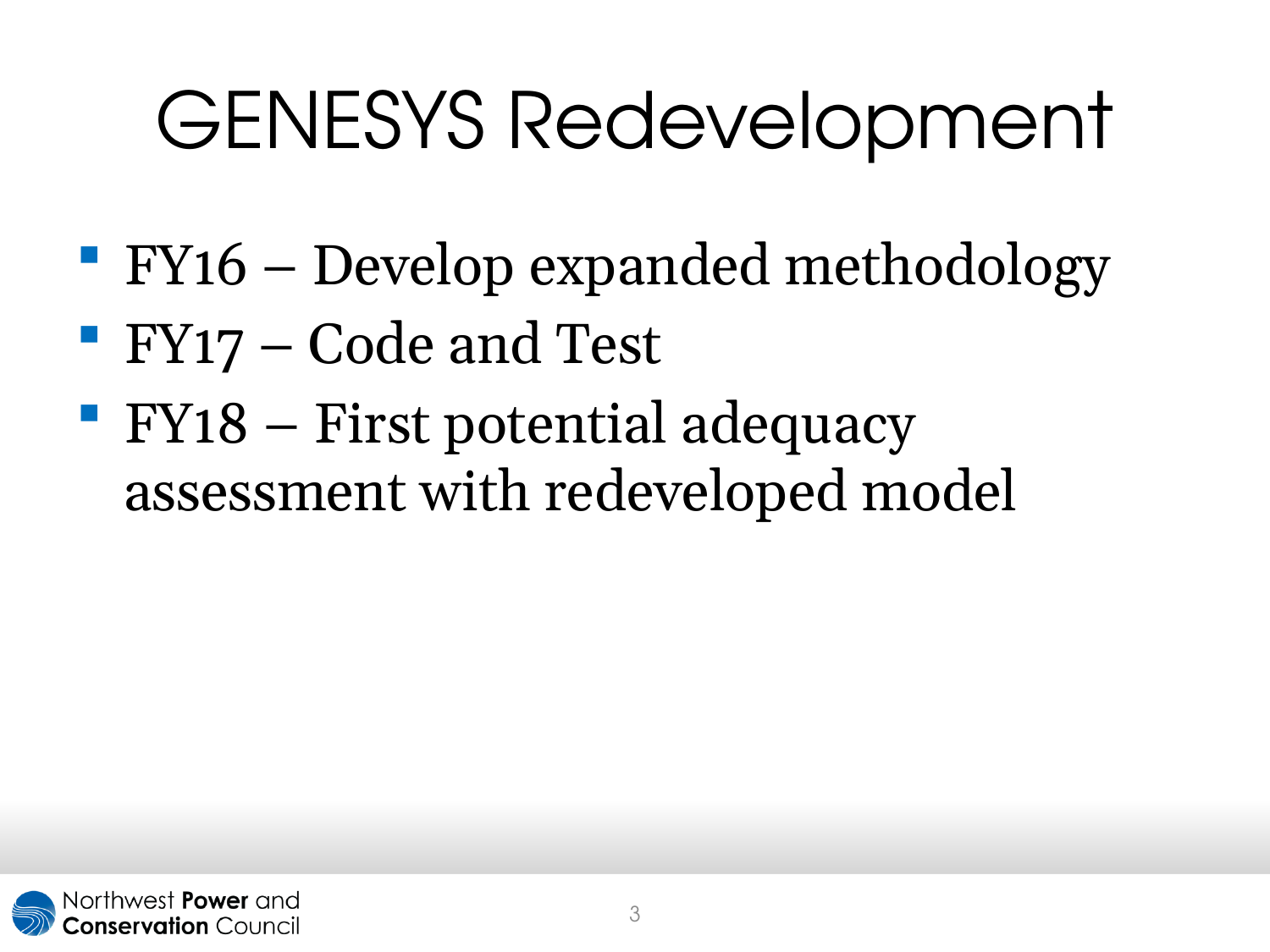

# GENESYS Redevelopment
FY16 – Develop expanded methodology
FY17 – Code and Test
FY18 – First potential adequacy assessment with redeveloped model
3